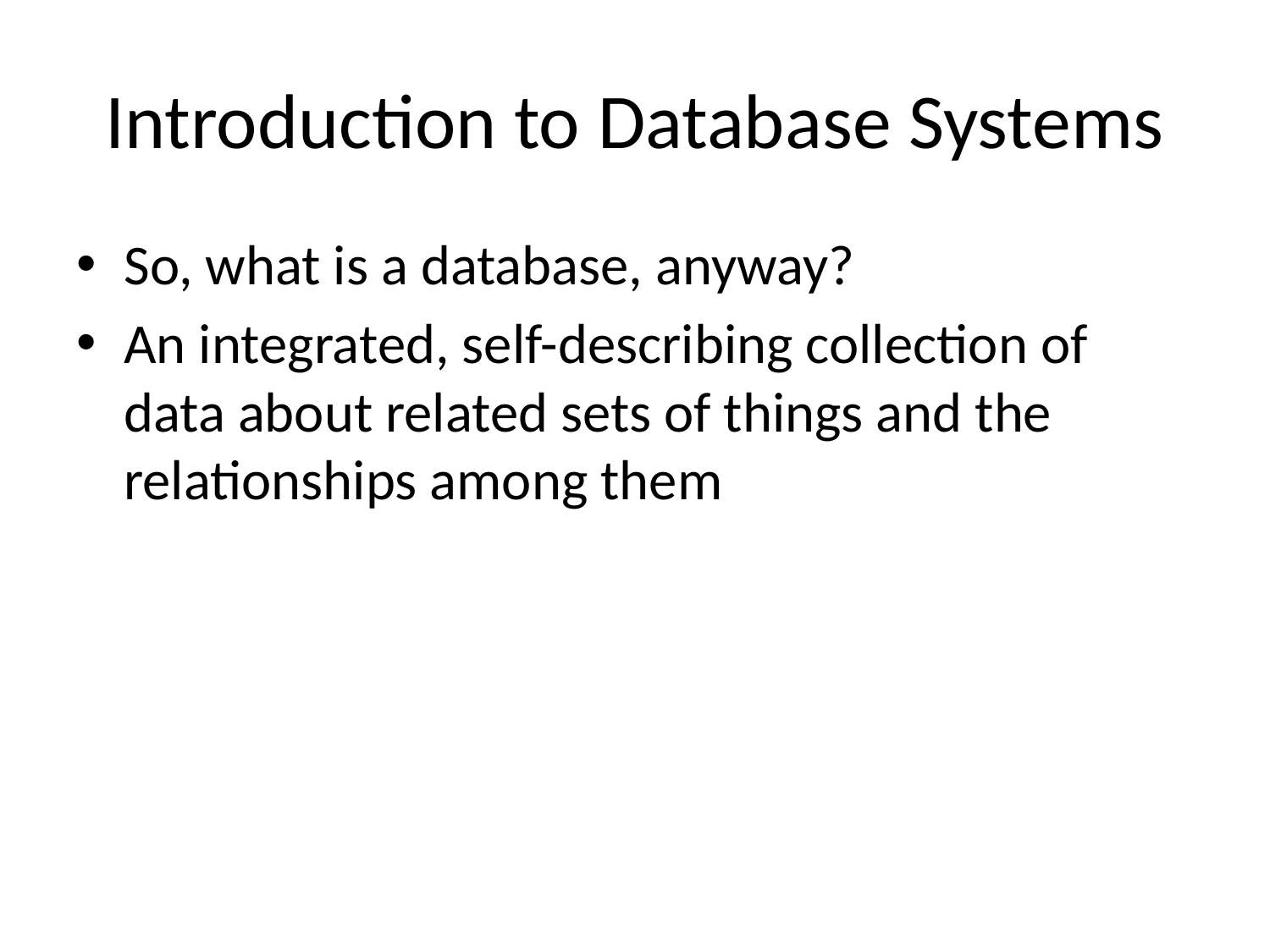

# Introduction to Database Systems
So, what is a database, anyway?
An integrated, self-describing collection of data about related sets of things and the relationships among them